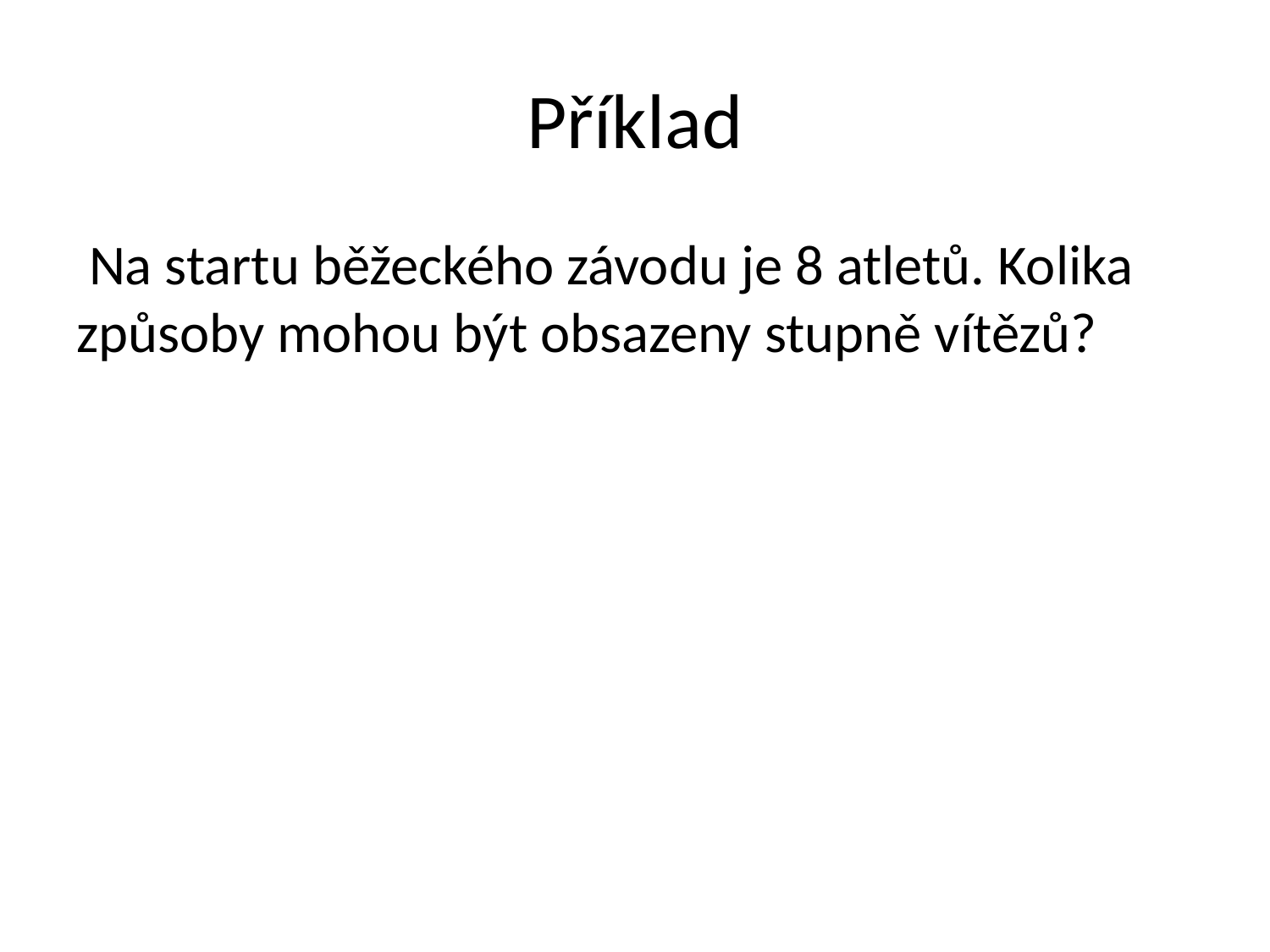

# Příklad
 Na startu běžeckého závodu je 8 atletů. Kolika způsoby mohou být obsazeny stupně vítězů?